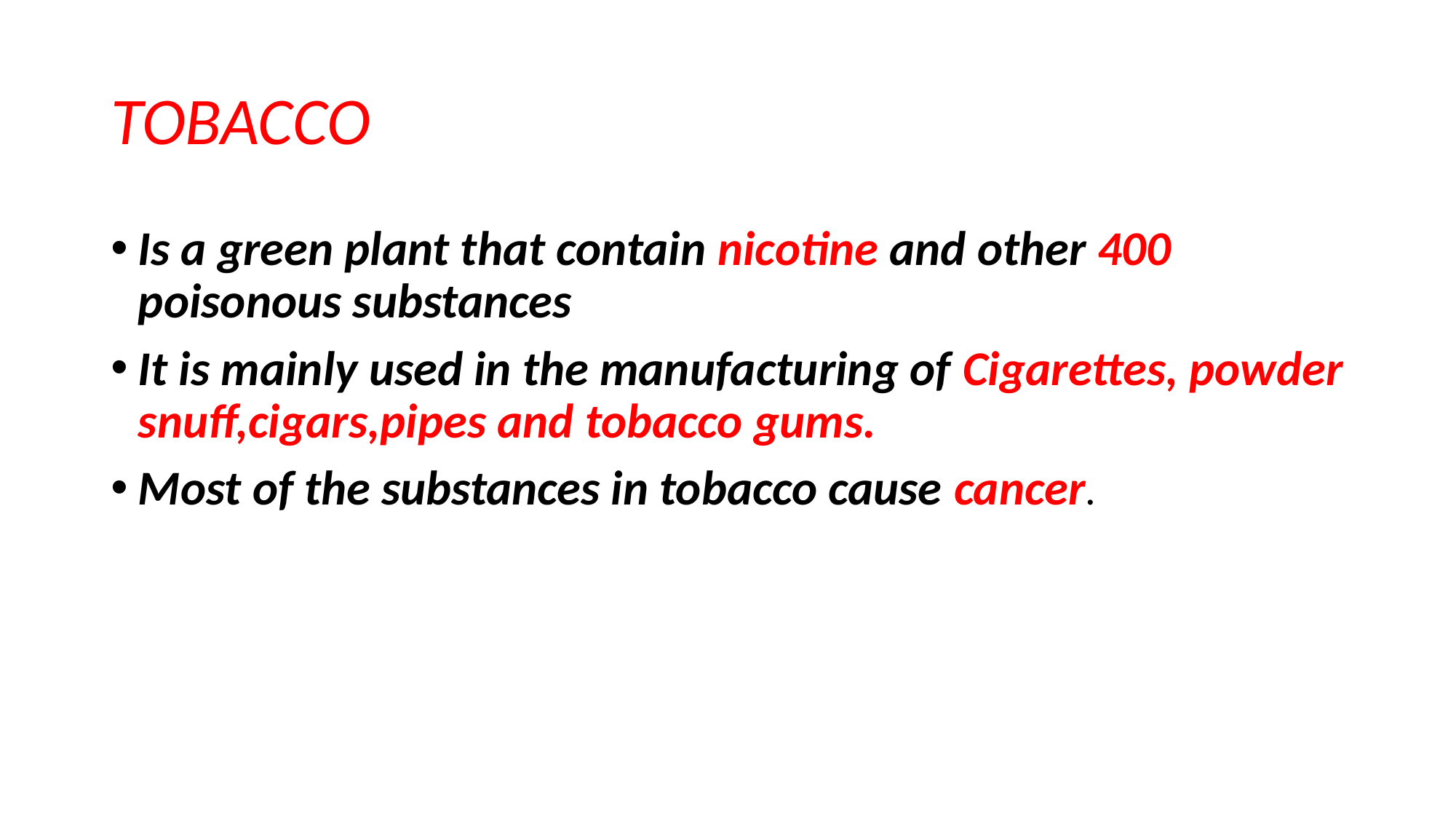

# TOBACCO
Is a green plant that contain nicotine and other 400 poisonous substances
It is mainly used in the manufacturing of Cigarettes, powder snuff,cigars,pipes and tobacco gums.
Most of the substances in tobacco cause cancer.